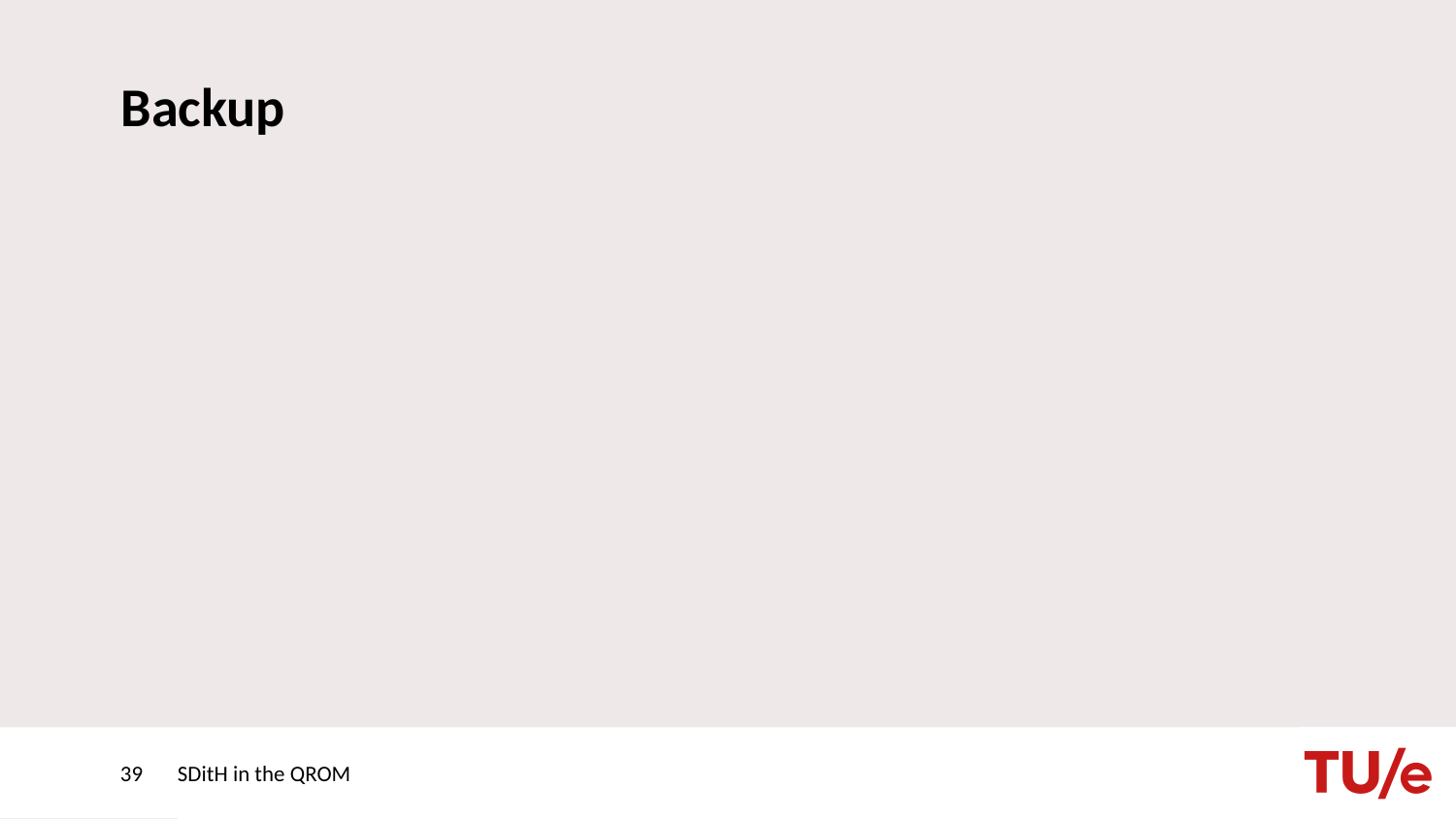

# Backup

39
SDitH in the QROM